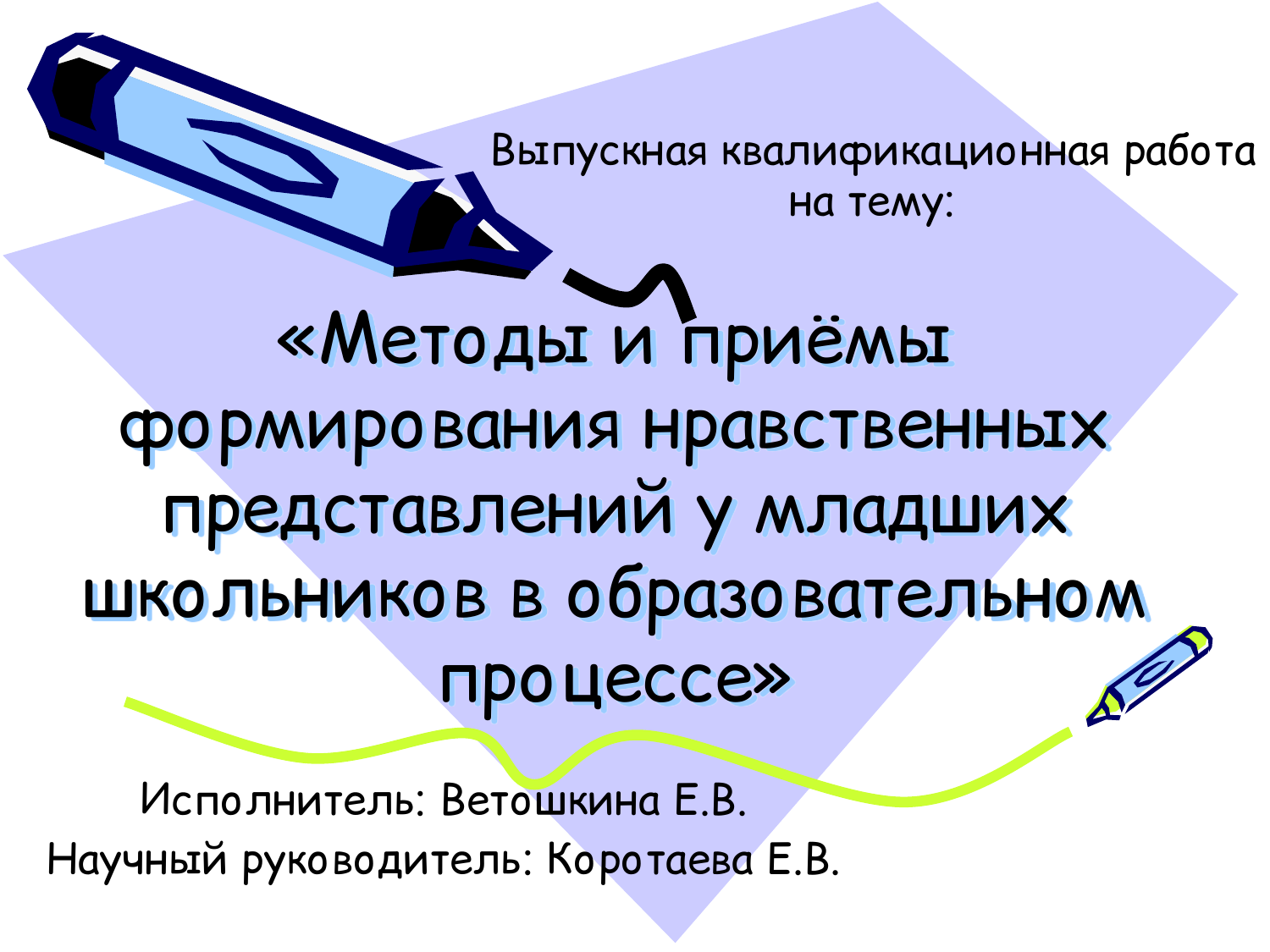

Выпускная квалификационная работа
на тему:
# «Методы и приёмы формирования нравственных представлений у младших школьников в образовательном процессе»
Исполнитель: Ветошкина Е.В.
Научный руководитель: Коротаева Е.В.